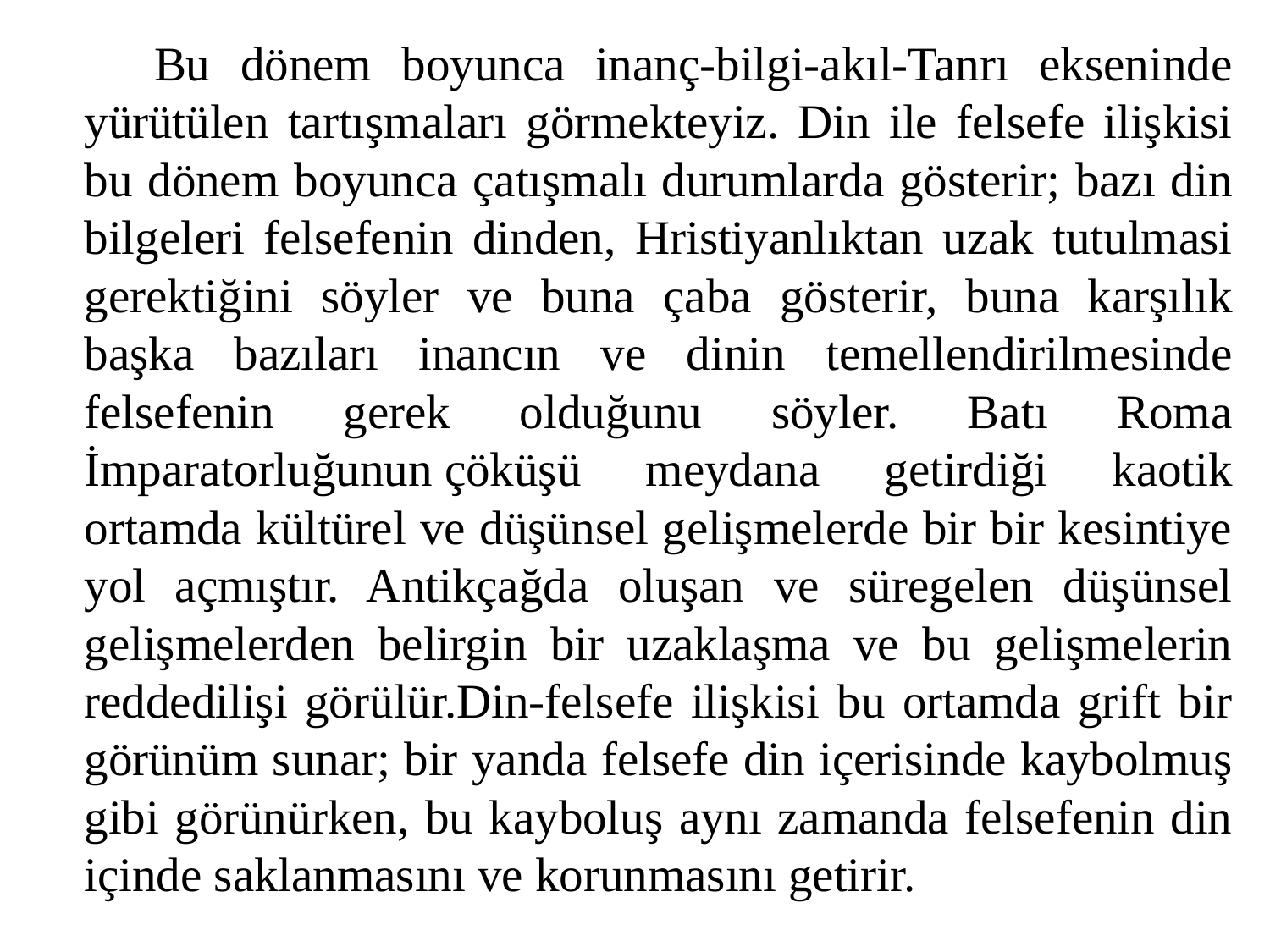

Bu dönem boyunca inanç-bilgi-akıl-Tanrı ekseninde yürütülen tartışmaları görmekteyiz. Din ile felsefe ilişkisi bu dönem boyunca çatışmalı durumlarda gösterir; bazı din bilgeleri felsefenin dinden, Hristiyanlıktan uzak tutulmasi gerektiğini söyler ve buna çaba gösterir, buna karşılık başka bazıları inancın ve dinin temellendirilmesinde felsefenin gerek olduğunu söyler. Batı Roma İmparatorluğunun çöküşü meydana getirdiği kaotik ortamda kültürel ve düşünsel gelişmelerde bir bir kesintiye yol açmıştır. Antikçağda oluşan ve süregelen düşünsel gelişmelerden belirgin bir uzaklaşma ve bu gelişmelerin reddedilişi görülür.Din-felsefe ilişkisi bu ortamda grift bir görünüm sunar; bir yanda felsefe din içerisinde kaybolmuş gibi görünürken, bu kayboluş aynı zamanda felsefenin din içinde saklanmasını ve korunmasını getirir.